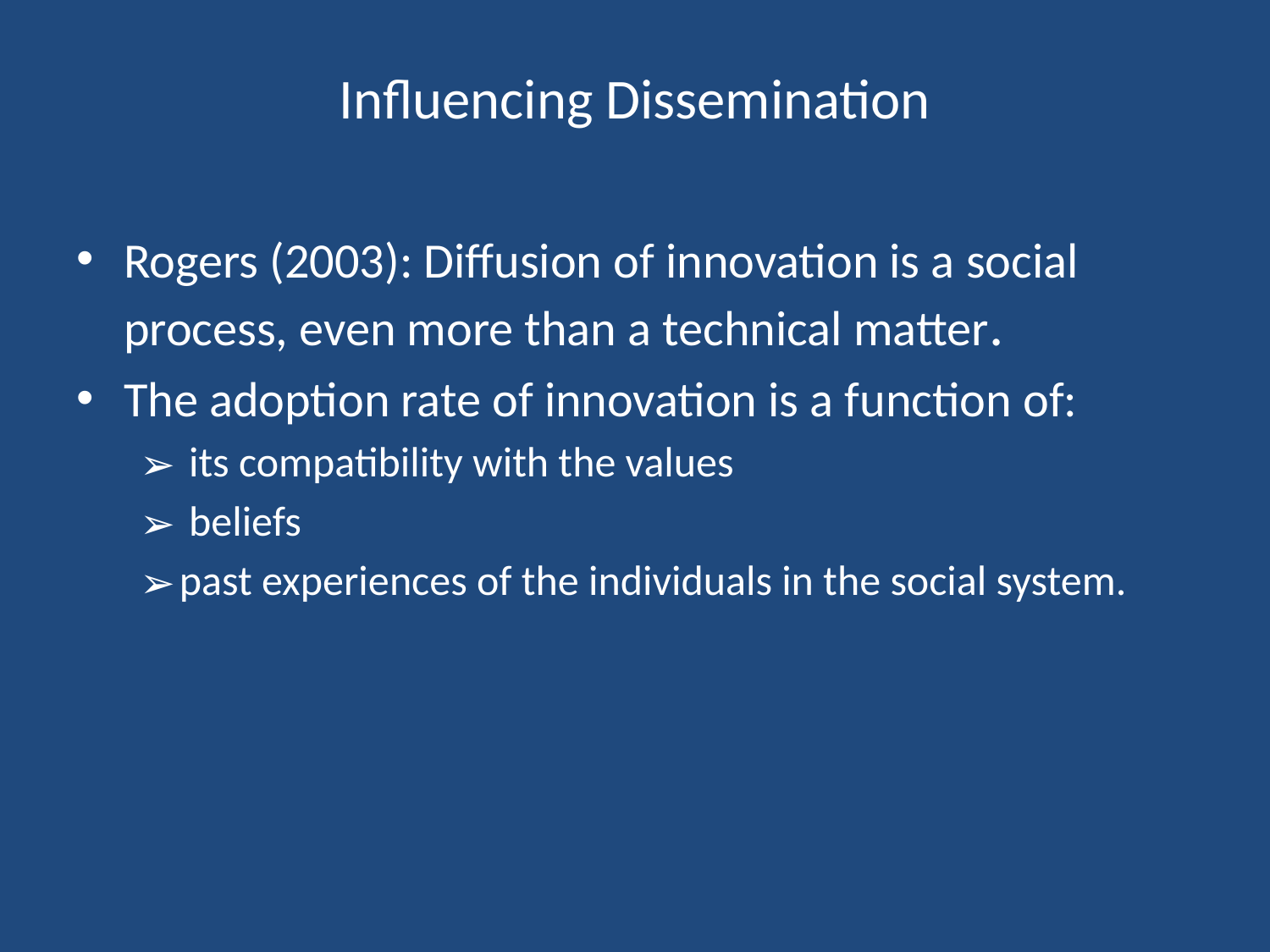

# Influencing Dissemination
Rogers (2003): Diffusion of innovation is a social process, even more than a technical matter.
The adoption rate of innovation is a function of:
 its compatibility with the values
 beliefs
past experiences of the individuals in the social system.